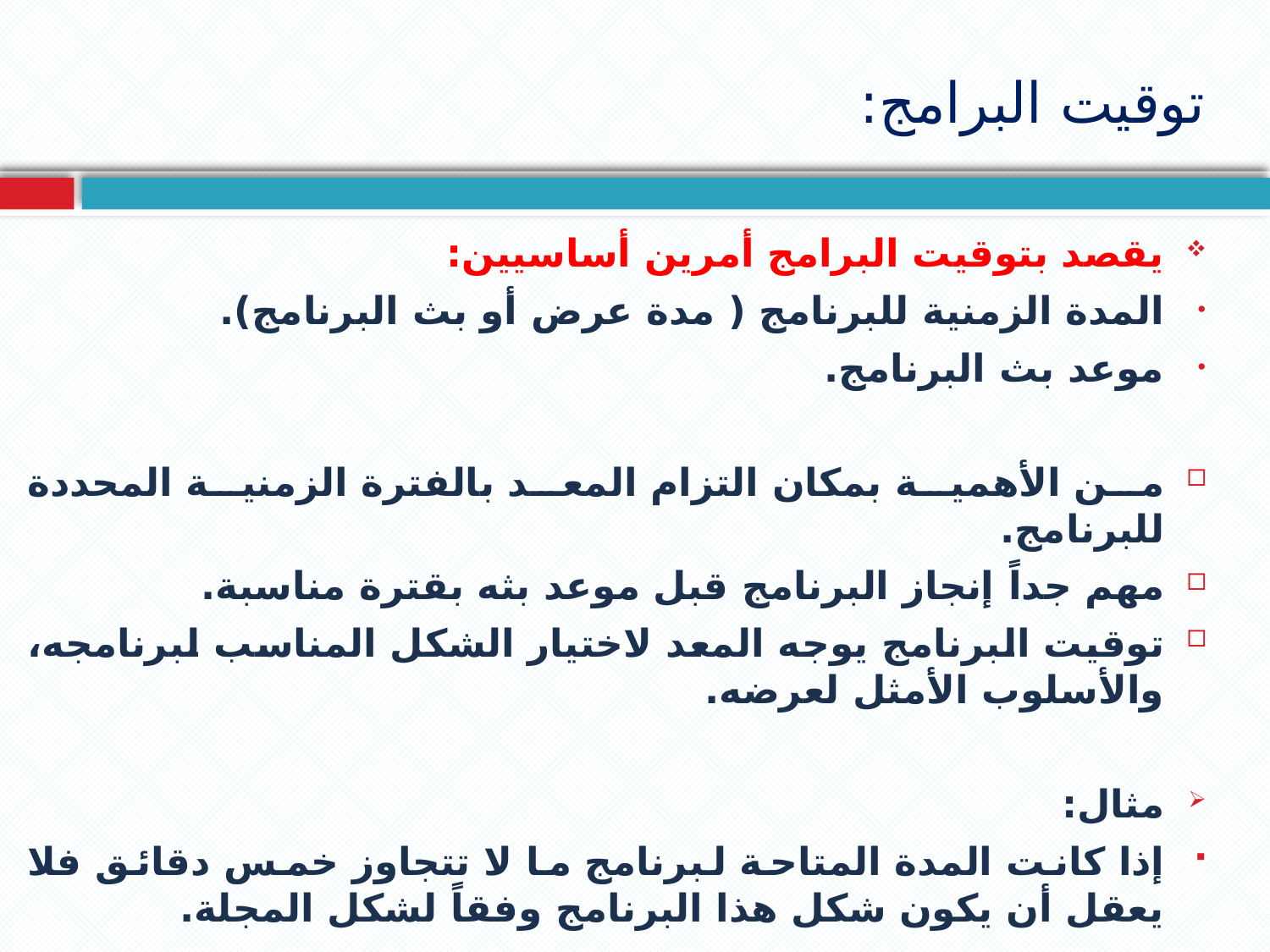

# توقيت البرامج:
يقصد بتوقيت البرامج أمرين أساسيين:
المدة الزمنية للبرنامج ( مدة عرض أو بث البرنامج).
موعد بث البرنامج.

من الأهمية بمكان التزام المعد بالفترة الزمنية المحددة للبرنامج.
مهم جداً إنجاز البرنامج قبل موعد بثه بقترة مناسبة.
توقيت البرنامج يوجه المعد لاختيار الشكل المناسب لبرنامجه، والأسلوب الأمثل لعرضه.

مثال:
إذا كانت المدة المتاحة لبرنامج ما لا تتجاوز خمس دقائق فلا يعقل أن يكون شكل هذا البرنامج وفقاً لشكل المجلة.